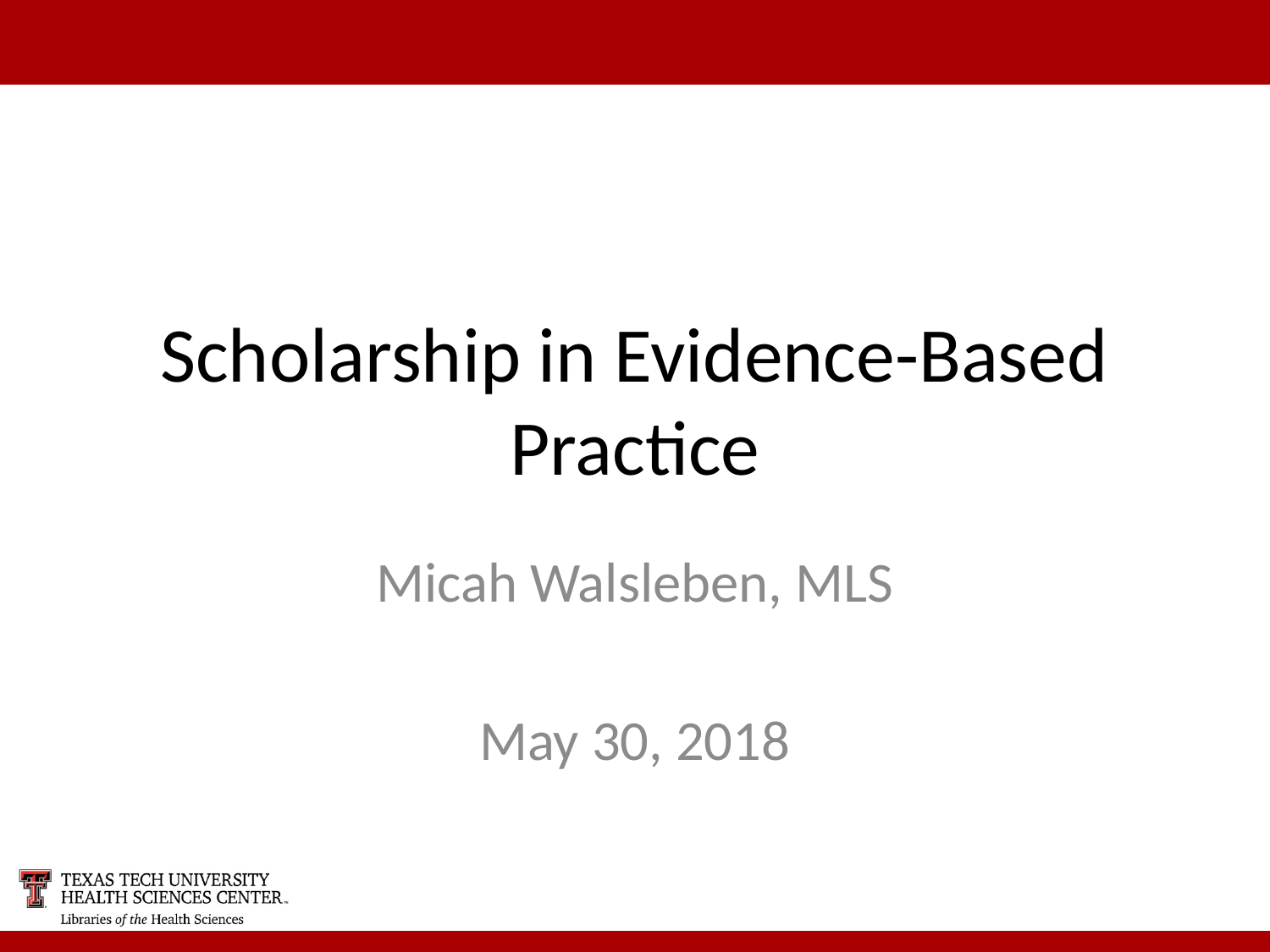

# Scholarship in Evidence-Based Practice
Micah Walsleben, MLS

May 30, 2018